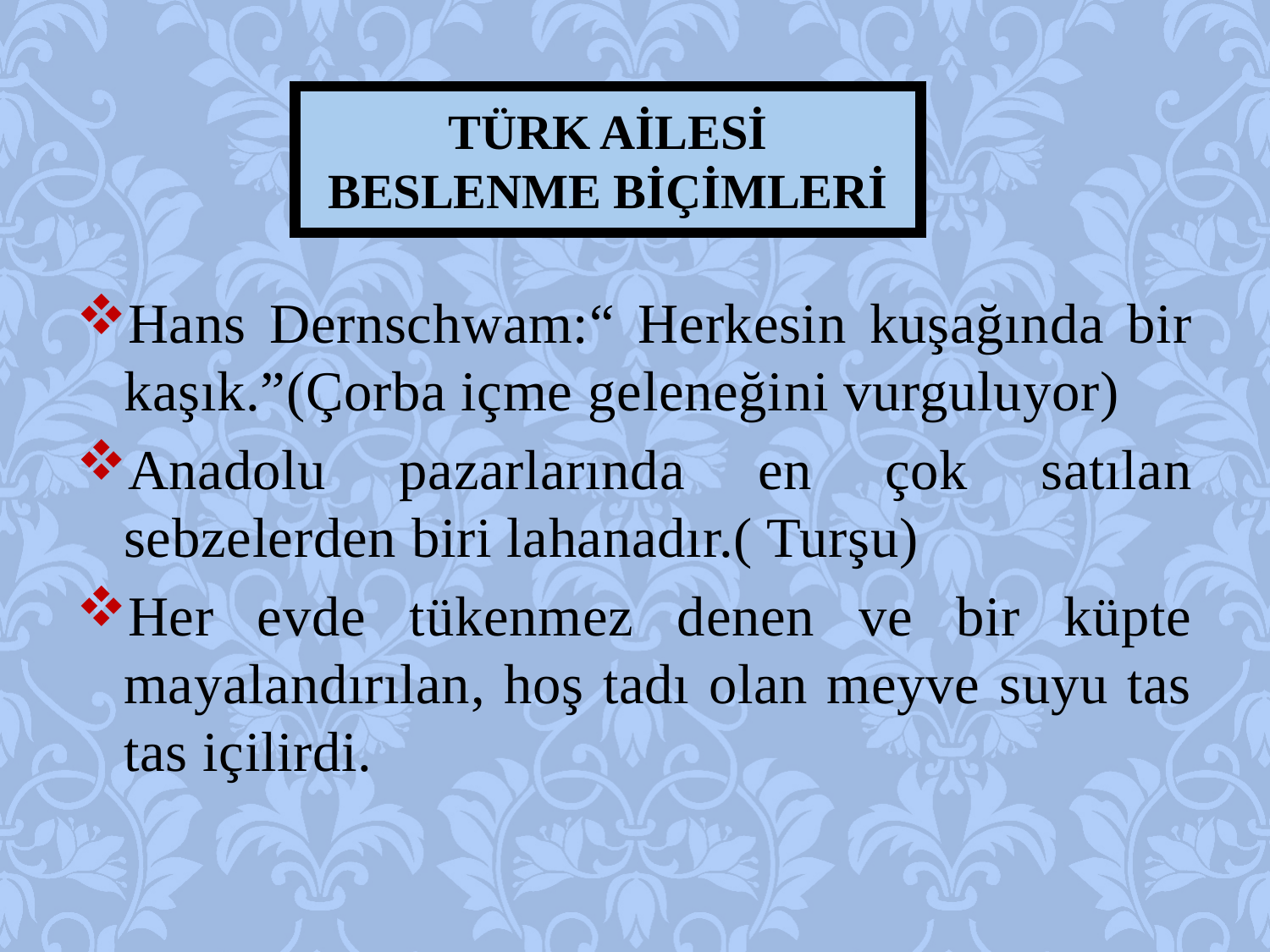

# Türk ailesi beslenme biçimleri
Hans Dernschwam:“ Herkesin kuşağında bir kaşık.”(Çorba içme geleneğini vurguluyor)
Anadolu pazarlarında en çok satılan sebzelerden biri lahanadır.( Turşu)
Her evde tükenmez denen ve bir küpte mayalandırılan, hoş tadı olan meyve suyu tas tas içilirdi.